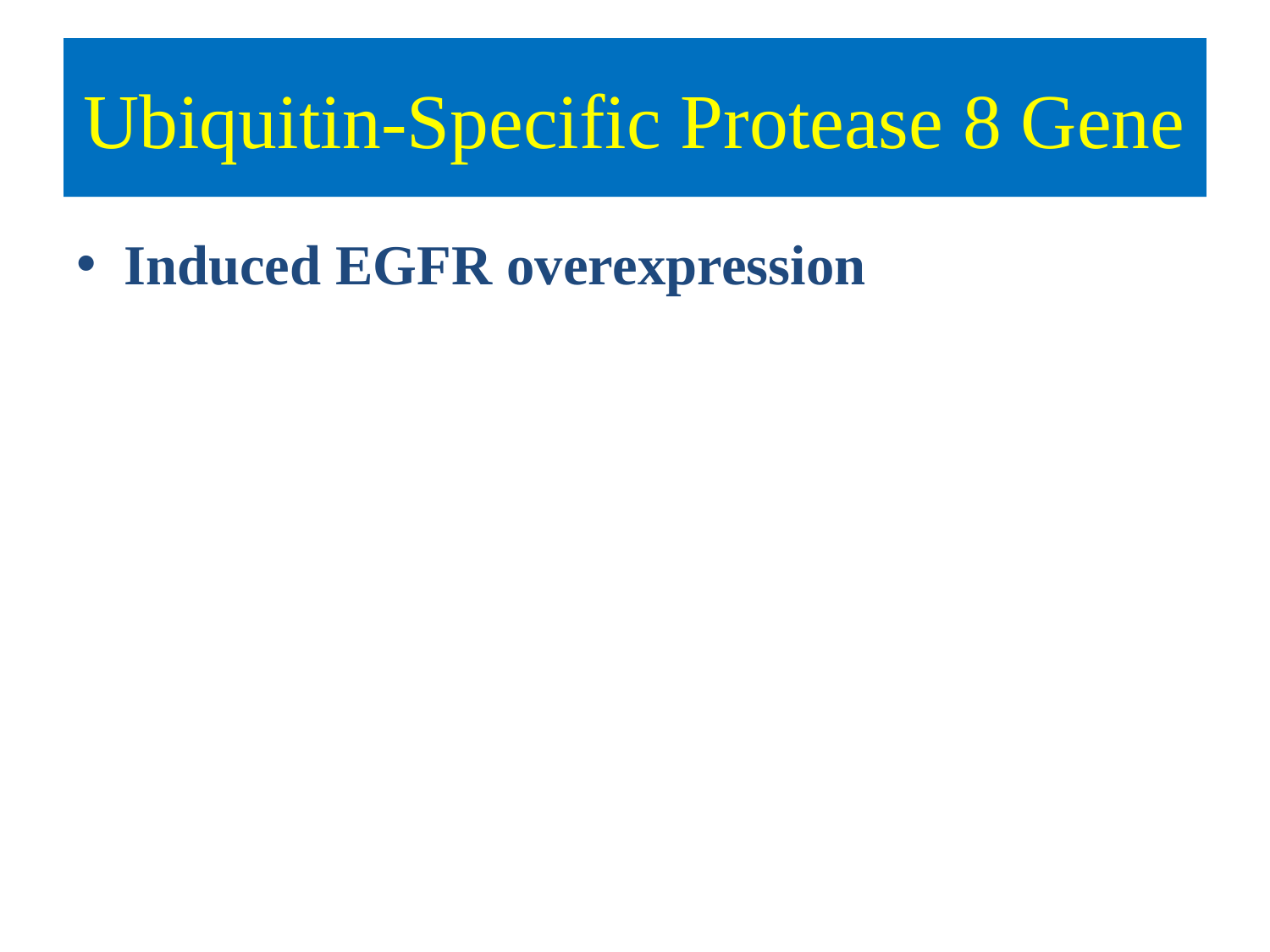

# Ubiquitin‑Specific Protease 8 Gene
Induced EGFR overexpression